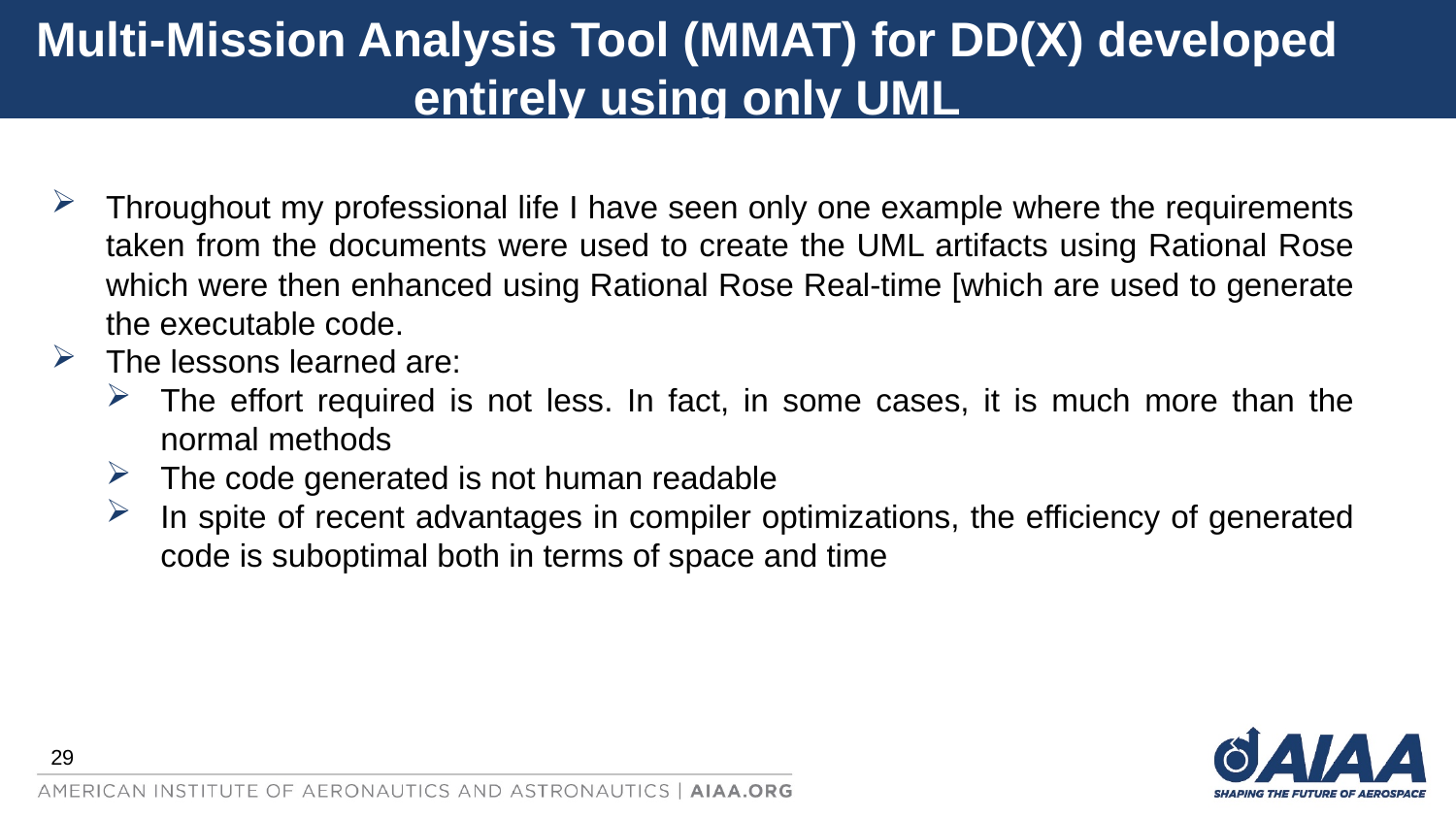

# Multi-Mission Analysis Tool (MMAT) for DD(X) developed entirely using only UML
Throughout my professional life I have seen only one example where the requirements taken from the documents were used to create the UML artifacts using Rational Rose which were then enhanced using Rational Rose Real-time [which are used to generate the executable code.
The lessons learned are:
The effort required is not less. In fact, in some cases, it is much more than the normal methods
The code generated is not human readable
In spite of recent advantages in compiler optimizations, the efficiency of generated code is suboptimal both in terms of space and time
29